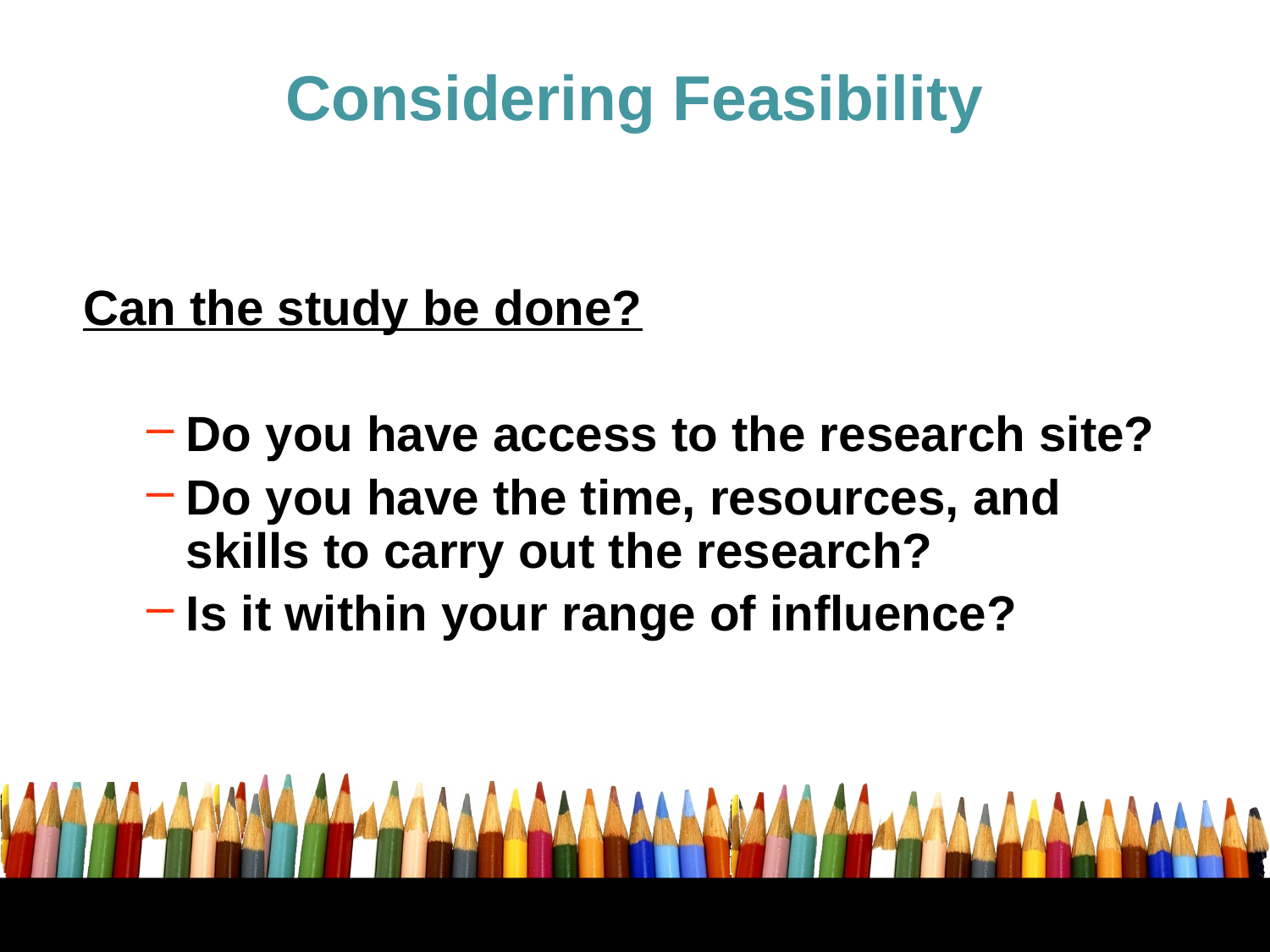

# Considering Feasibility
Can the study be done?

Do you have access to the research site?
Do you have the time, resources, and skills to carry out the research?
Is it within your range of influence?